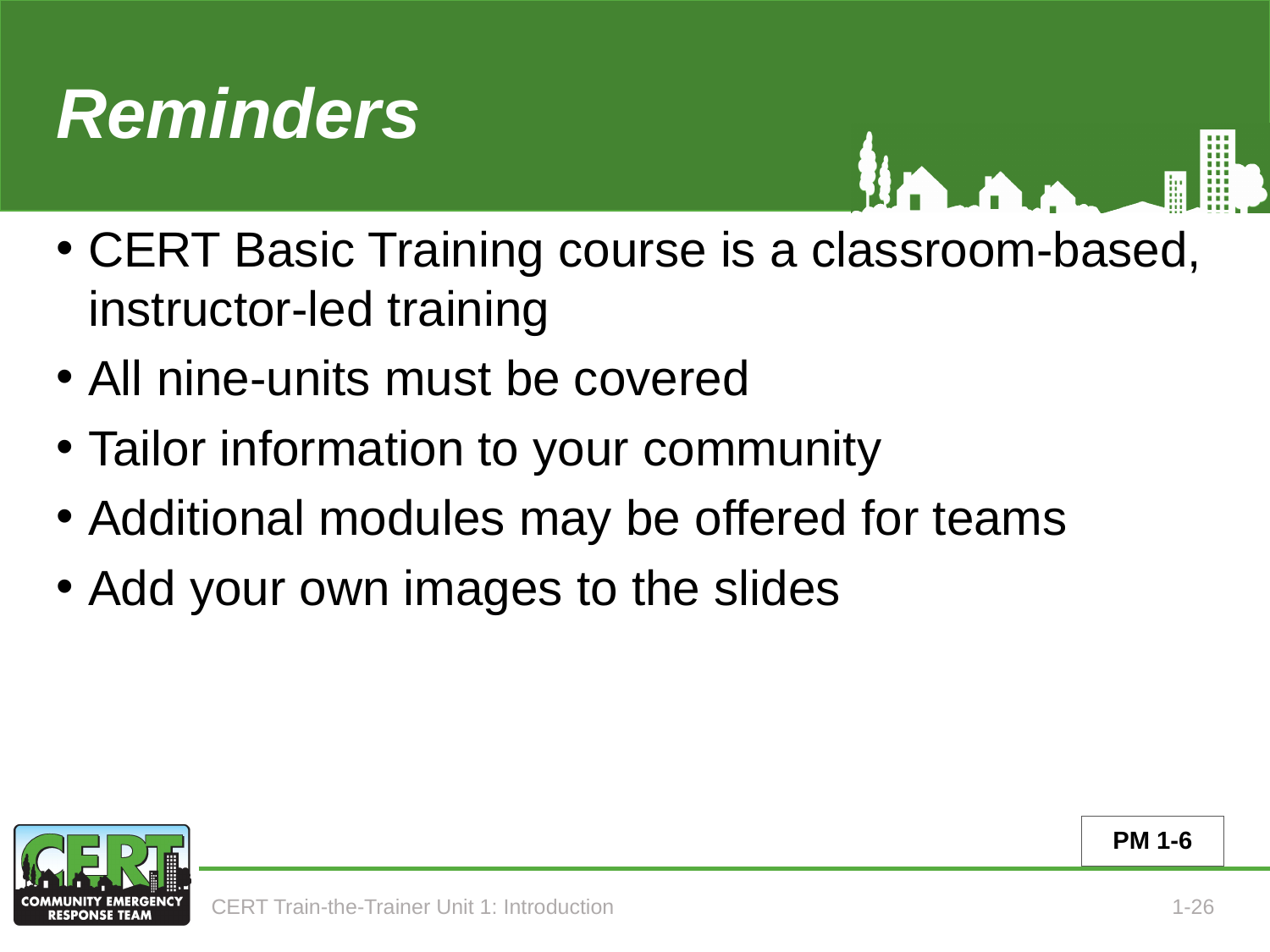

# Reminders
CERT Basic Training course is a classroom-based, instructor-led training
All nine-units must be covered
Tailor information to your community
Additional modules may be offered for teams
Add your own images to the slides
PM 1-6
CERT Train-the-Trainer Unit 1: Introduction
1-26